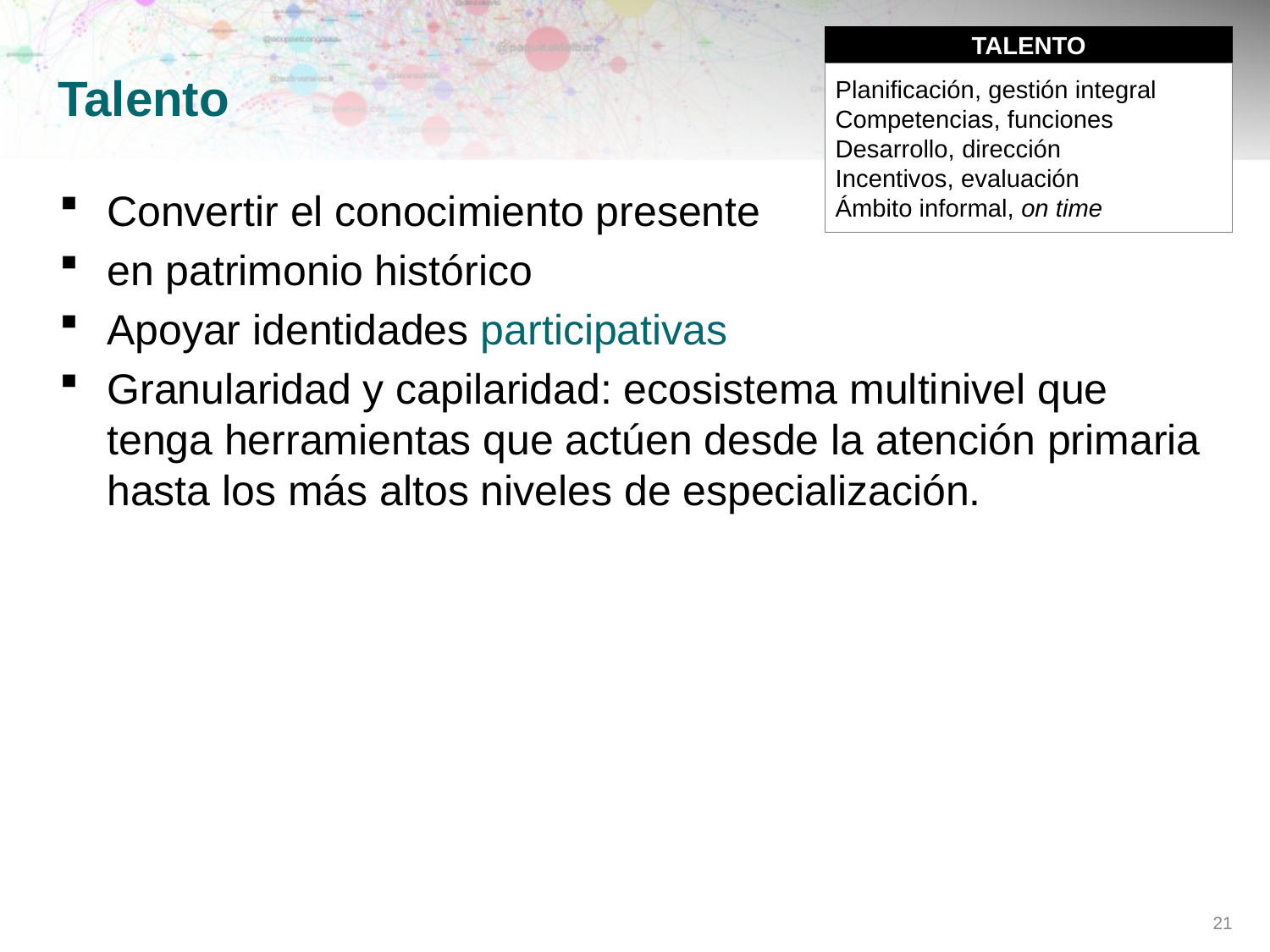

Talento

Planificación, gestión integral
Competencias, funciones
Desarrollo, dirección
Incentivos, evaluación
Ámbito informal, on time

# Talento
Convertir el conocimiento presente
en patrimonio histórico
Apoyar identidades participativas
Granularidad y capilaridad: ecosistema multinivel que tenga herramientas que actúen desde la atención primaria hasta los más altos niveles de especialización.